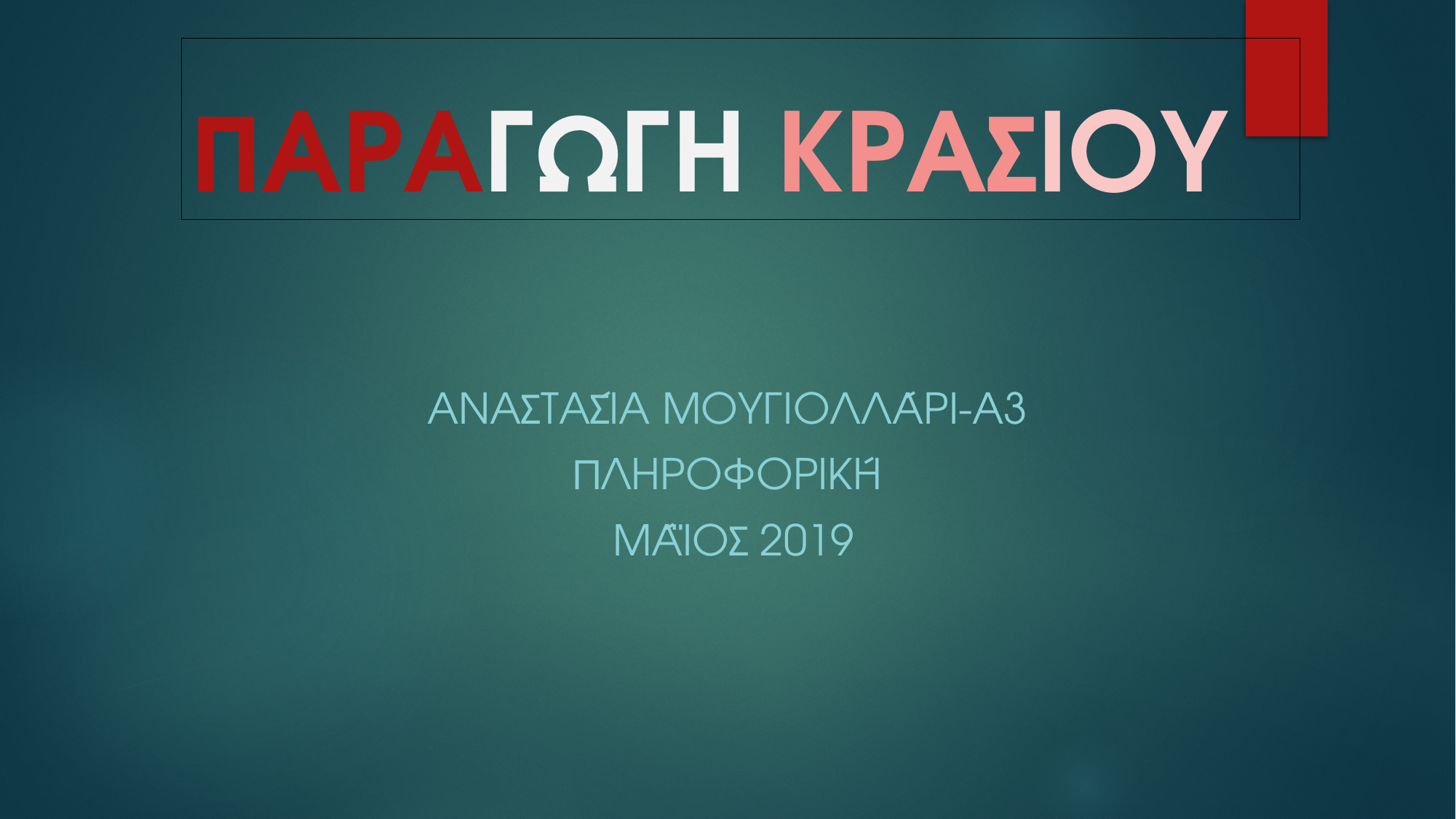

# ΠΑΡΑΓΩΓΗ ΚΡΑΣΙΟΥ

Αναστασία Μουγιολλάρι-Α3
Πληροφορική
 Μάϊος 2019